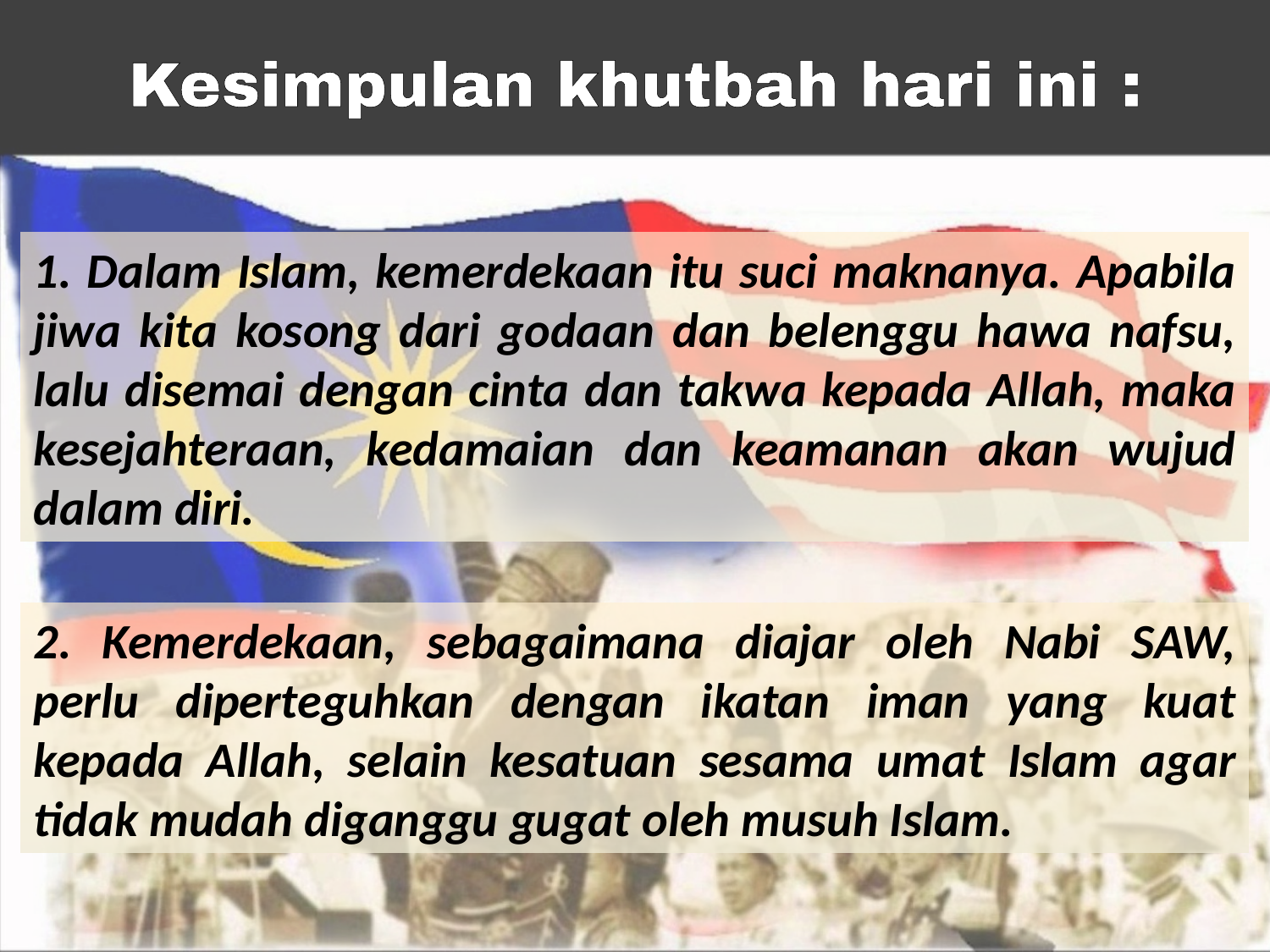

Kesimpulan khutbah hari ini :
1. Dalam Islam, kemerdekaan itu suci maknanya. Apabila jiwa kita kosong dari godaan dan belenggu hawa nafsu, lalu disemai dengan cinta dan takwa kepada Allah, maka kesejahteraan, kedamaian dan keamanan akan wujud dalam diri.
2. Kemerdekaan, sebagaimana diajar oleh Nabi SAW, perlu diperteguhkan dengan ikatan iman yang kuat kepada Allah, selain kesatuan sesama umat Islam agar tidak mudah diganggu gugat oleh musuh Islam.